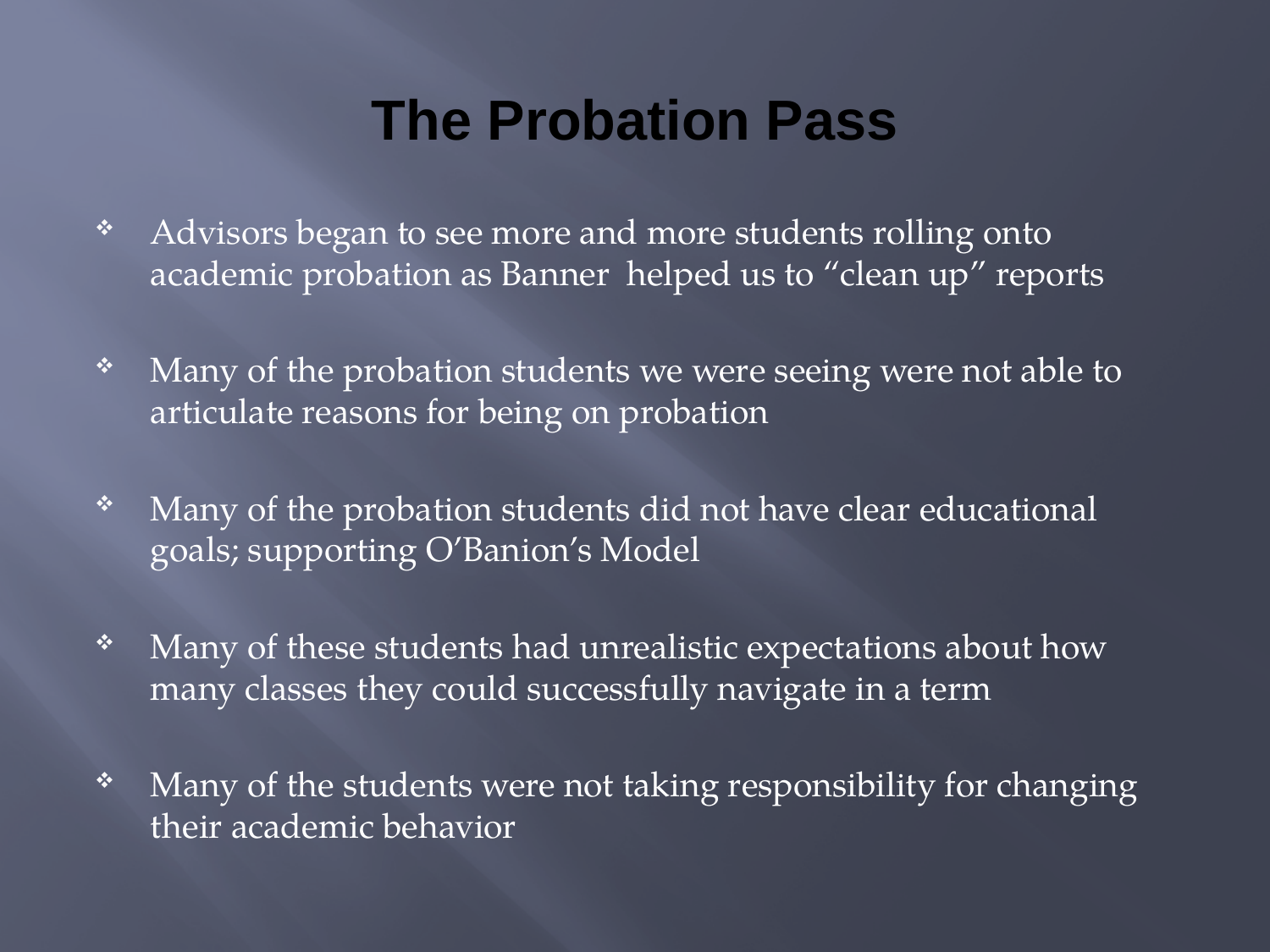

# The Probation Pass
Advisors began to see more and more students rolling onto academic probation as Banner  helped us to “clean up” reports

Many of the probation students we were seeing were not able to articulate reasons for being on probation

Many of the probation students did not have clear educational goals; supporting O’Banion’s Model

Many of these students had unrealistic expectations about how many classes they could successfully navigate in a term

Many of the students were not taking responsibility for changing their academic behavior